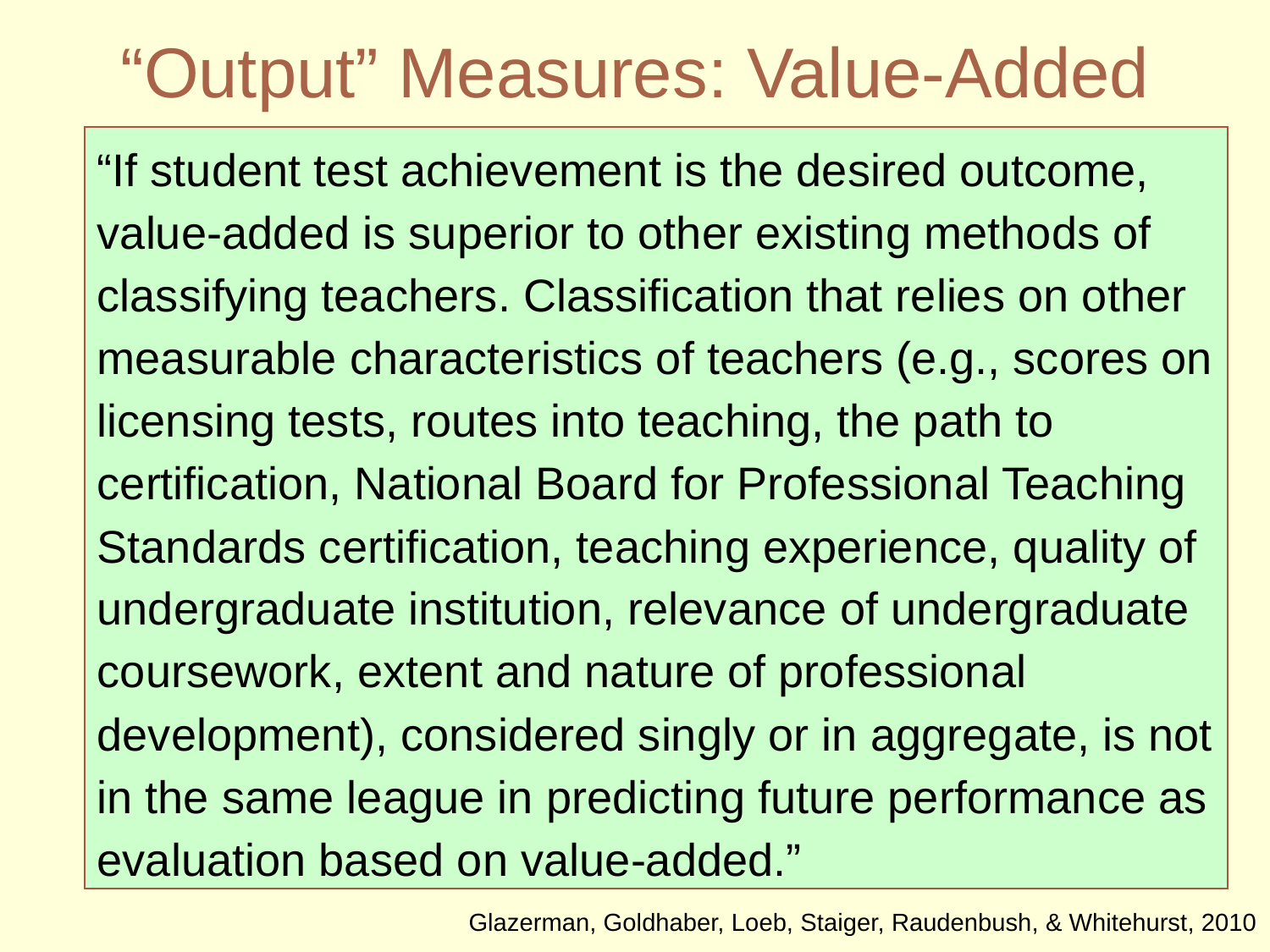

“Output” Measures: Value-Added
“If student test achievement is the desired outcome, value-added is superior to other existing methods of classifying teachers. Classification that relies on other measurable characteristics of teachers (e.g., scores on licensing tests, routes into teaching, the path to certification, National Board for Professional Teaching Standards certification, teaching experience, quality of undergraduate institution, relevance of undergraduate coursework, extent and nature of professional development), considered singly or in aggregate, is not in the same league in predicting future performance as evaluation based on value-added.”
Glazerman, Goldhaber, Loeb, Staiger, Raudenbush, & Whitehurst, 2010